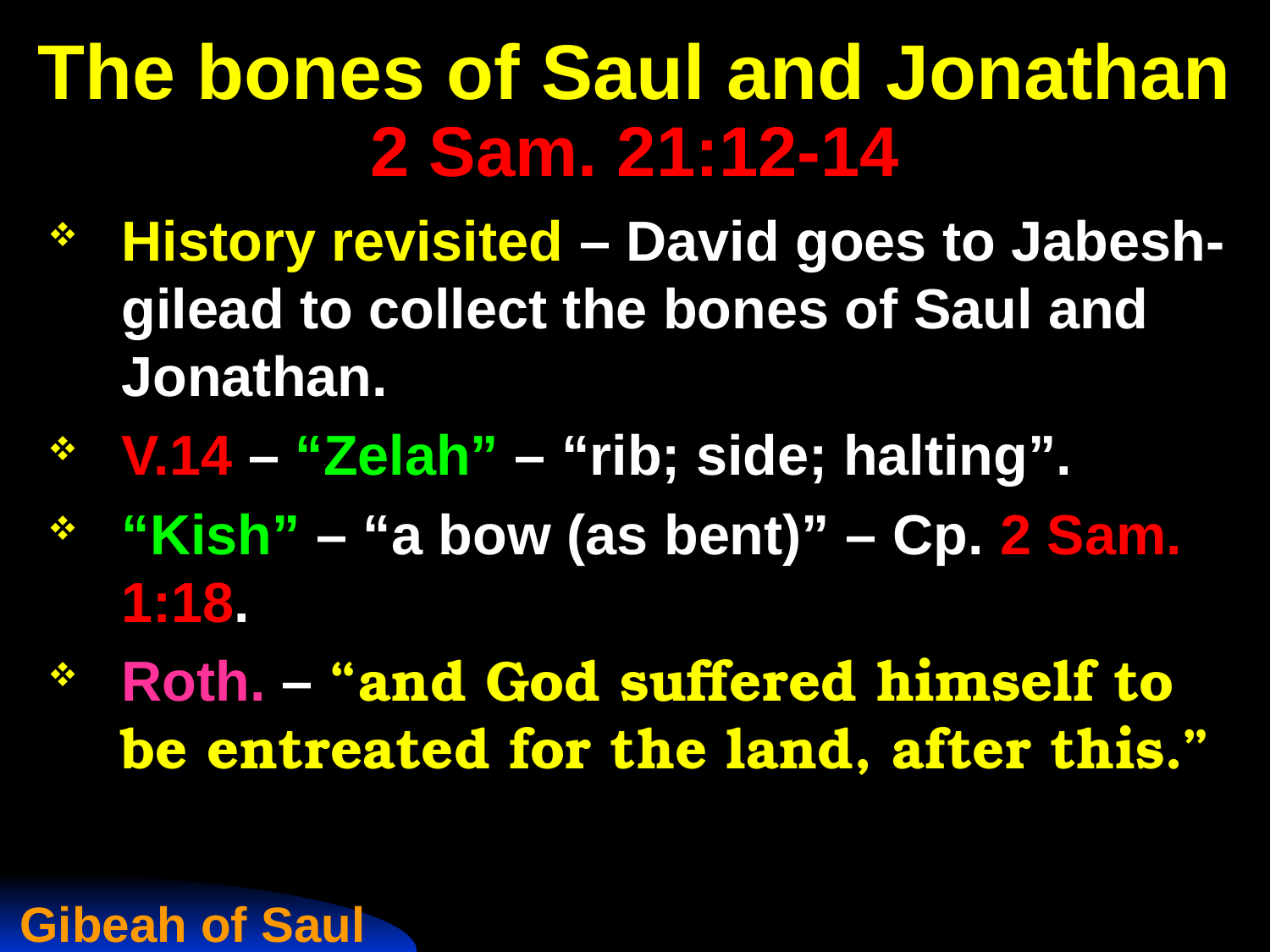

# The bones of Saul and Jonathan 2 Sam. 21:12-14
History revisited – David goes to Jabesh-gilead to collect the bones of Saul and Jonathan.
V.14 – “Zelah” – “rib; side; halting”.
“Kish” – “a bow (as bent)” – Cp. 2 Sam. 1:18.
Roth. – “and God suffered himself to be entreated for the land, after this.”

Gibeah of Saul